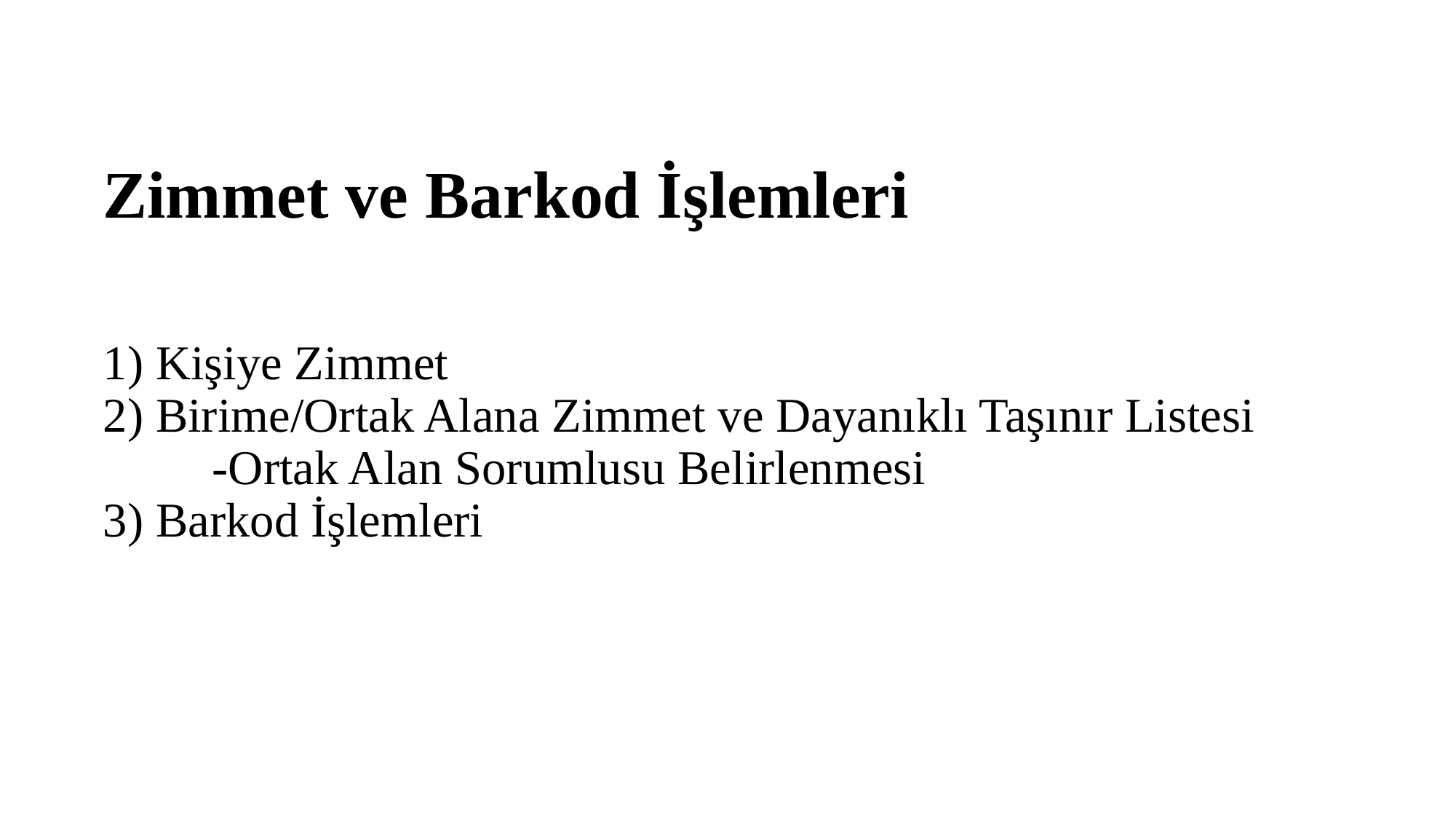

Zimmet ve Barkod İşlemleri

# 1) Kişiye Zimmet 2) Birime/Ortak Alana Zimmet ve Dayanıklı Taşınır Listesi -Ortak Alan Sorumlusu Belirlenmesi 3) Barkod İşlemleri